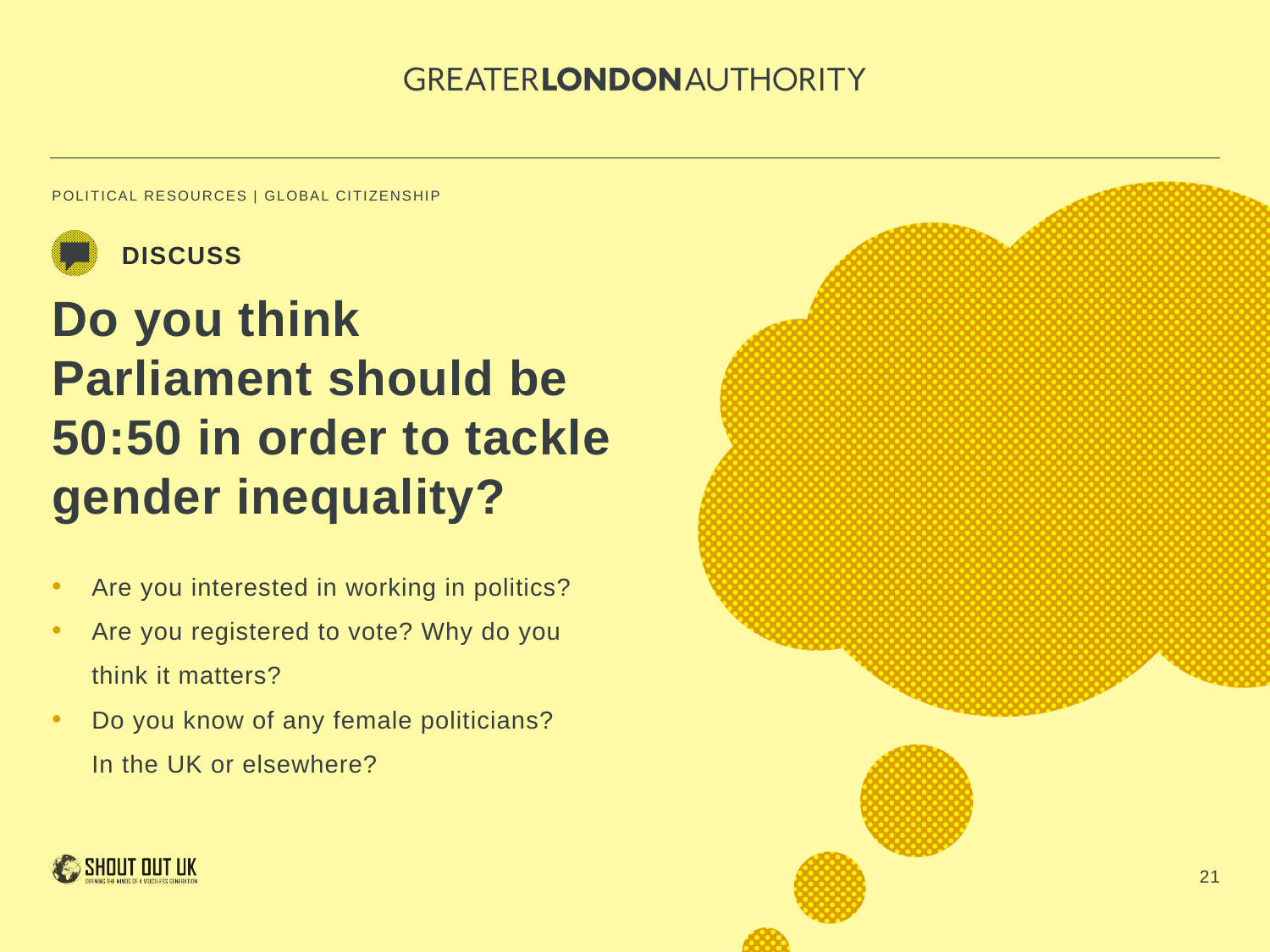

Discuss
Do you think Parliament should be 50:50 in order to tackle gender inequality?

Are you interested in working in politics?
Are you registered to vote? Why do you think it matters?
Do you know of any female politicians?
In the UK or elsewhere?

21